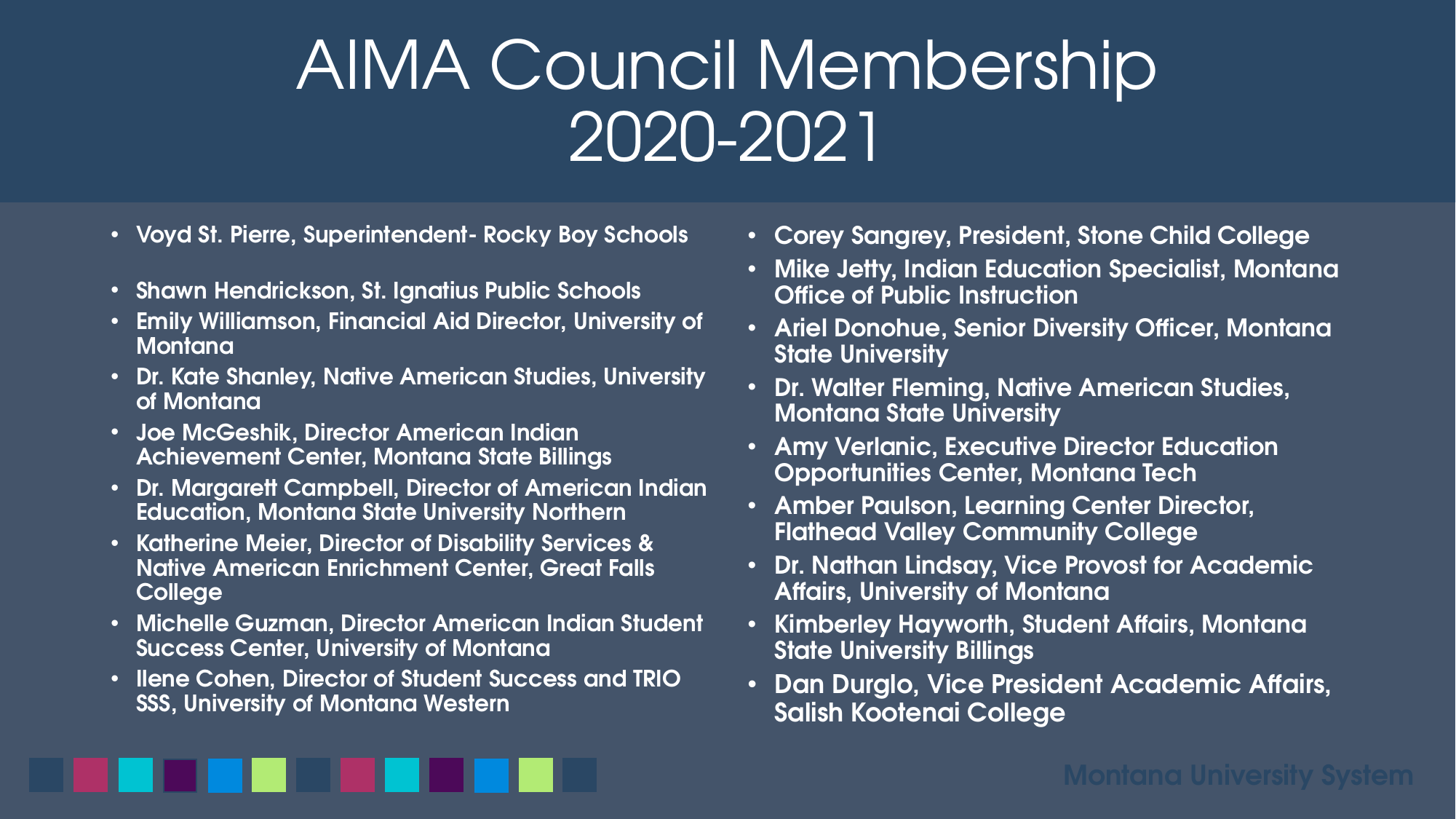

# AIMA Council Membership 2020-2021
Voyd St. Pierre, Superintendent- Rocky Boy Schools
Shawn Hendrickson, St. Ignatius Public Schools
Emily Williamson, Financial Aid Director, University of Montana
Dr. Kate Shanley, Native American Studies, University of Montana
Joe McGeshik, Director American Indian Achievement Center, Montana State Billings
Dr. Margarett Campbell, Director of American Indian Education, Montana State University Northern
Katherine Meier, Director of Disability Services & Native American Enrichment Center, Great Falls College
Michelle Guzman, Director American Indian Student Success Center, University of Montana
Ilene Cohen, Director of Student Success and TRIO SSS, University of Montana Western

Corey Sangrey, President, Stone Child College
Mike Jetty, Indian Education Specialist, Montana Office of Public Instruction
Ariel Donohue, Senior Diversity Officer, Montana State University
Dr. Walter Fleming, Native American Studies, Montana State University
Amy Verlanic, Executive Director Education Opportunities Center, Montana Tech
Amber Paulson, Learning Center Director, Flathead Valley Community College
Dr. Nathan Lindsay, Vice Provost for Academic Affairs, University of Montana
Kimberley Hayworth, Student Affairs, Montana State University Billings
Dan Durglo, Vice President Academic Affairs, Salish Kootenai College